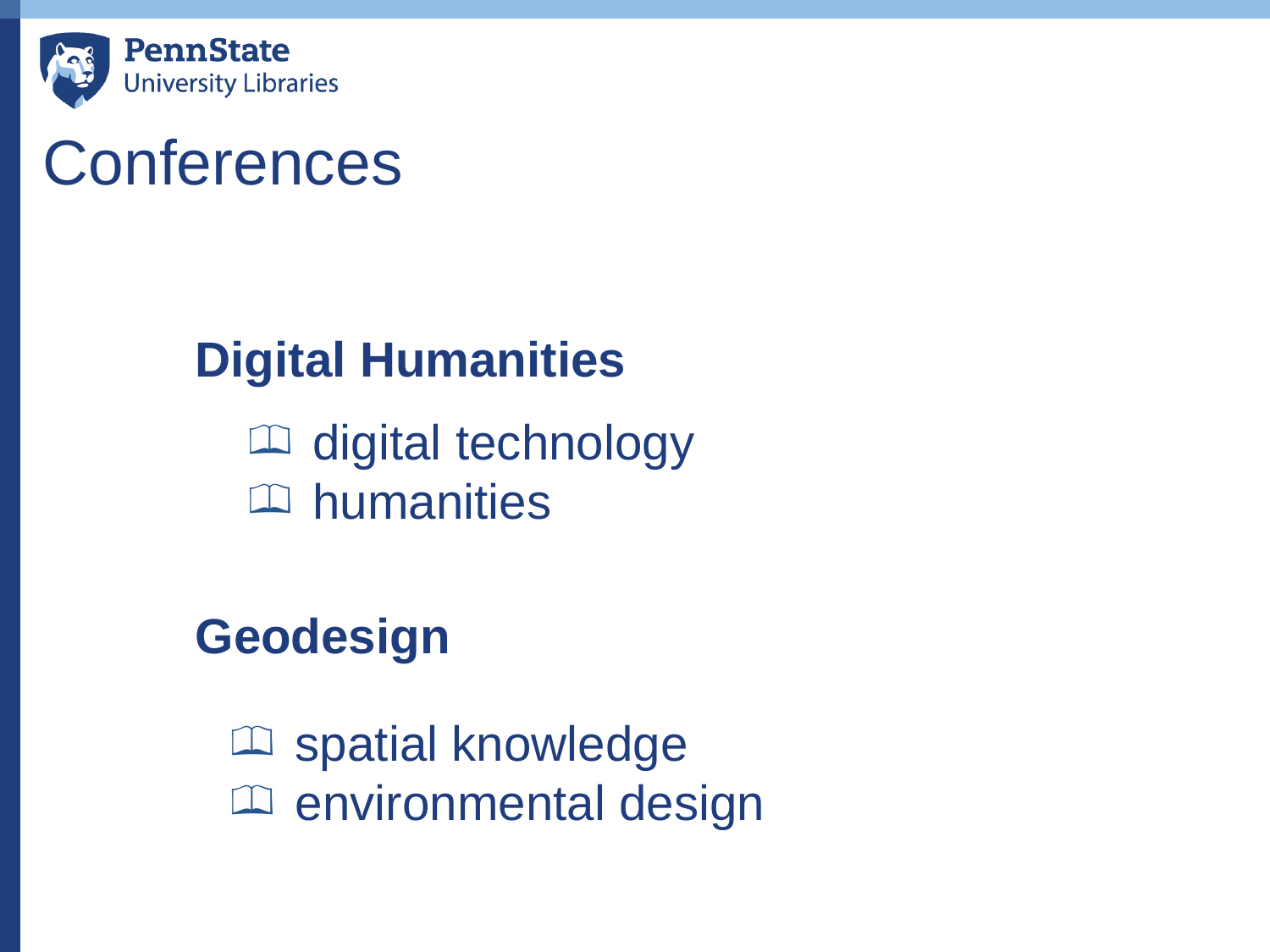

Conferences
Digital Humanities
digital technology
humanities

Geodesign
spatial knowledge
environmental design